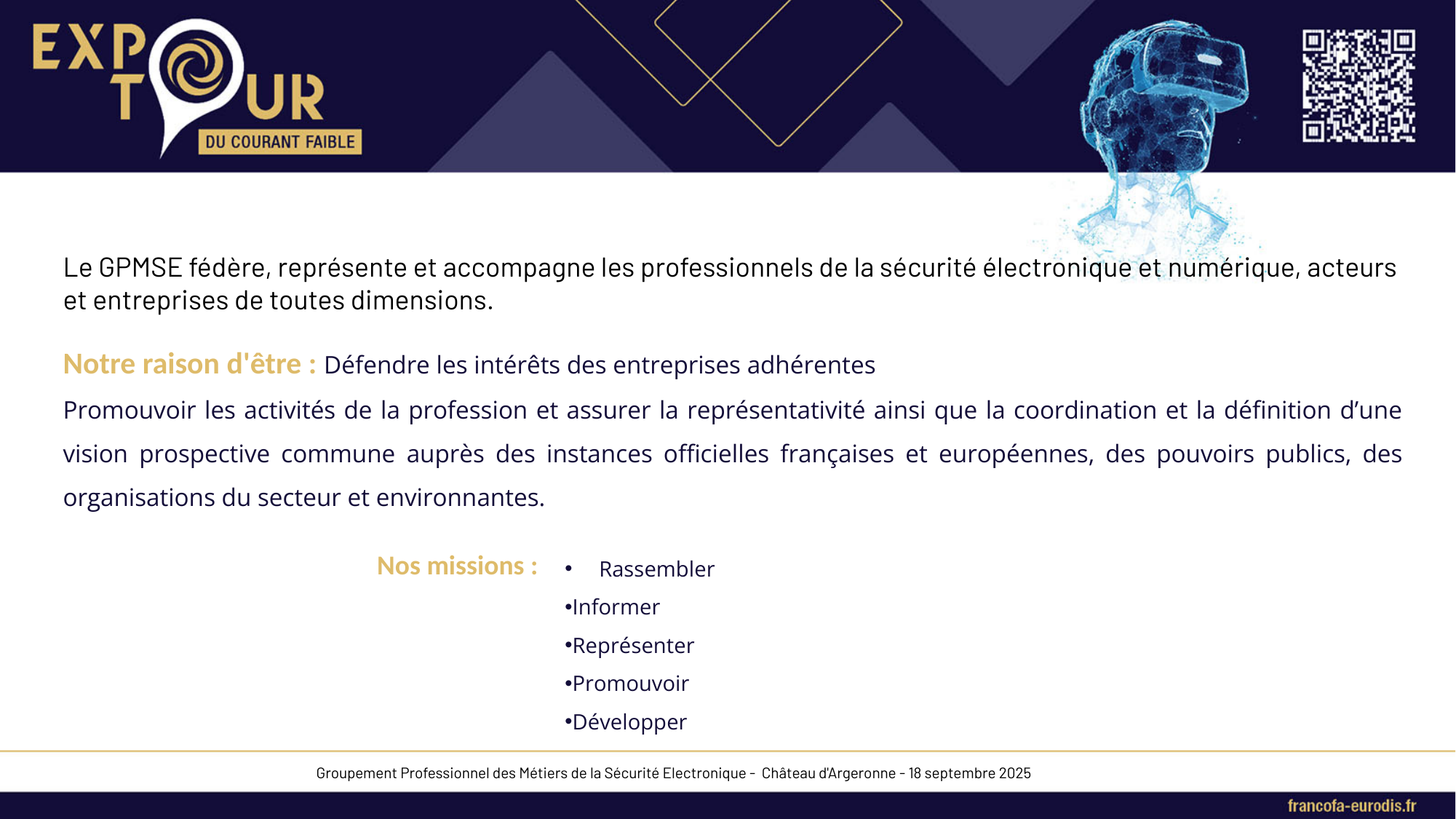

Le GPMSE fédère, représente et accompagne les professionnels de la sécurité électronique et numérique, acteurs et entreprises de toutes dimensions.

Notre raison d'être : Défendre les intérêts des entreprises adhérentes
Promouvoir les activités de la profession et assurer la représentativité ainsi que la coordination et la définition d’une vision prospective commune auprès des instances officielles françaises et européennes, des pouvoirs publics, des organisations du secteur et environnantes.
Nos missions :
Rassembler
Informer
Représenter
Promouvoir
Développer
Groupement Professionnel des Métiers de la Sécurité Electronique -  Château d'Argeronne - 18 septembre 2025